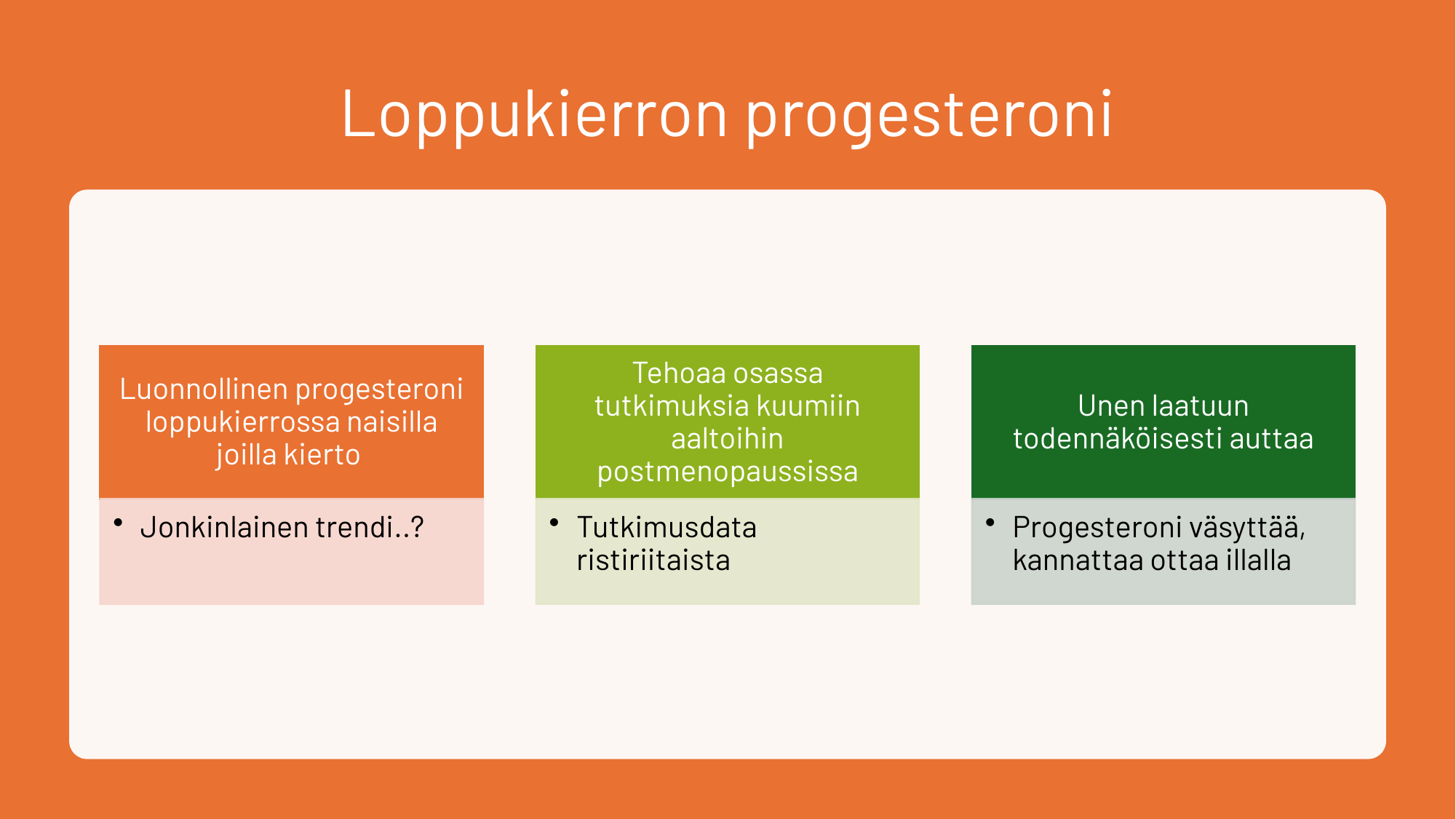

# Loppukierron progesteroni

Luonnollinen progesteroni loppukierrossa naisilla joilla kierto
Jonkinlainen trendi..?
Tehoaa osassa tutkimuksia kuumiin aaltoihin postmenopaussissa
Tutkimusdata ristiriitaista
Unen laatuun todennäköisesti auttaa
Progesteroni väsyttää, kannattaa ottaa illalla